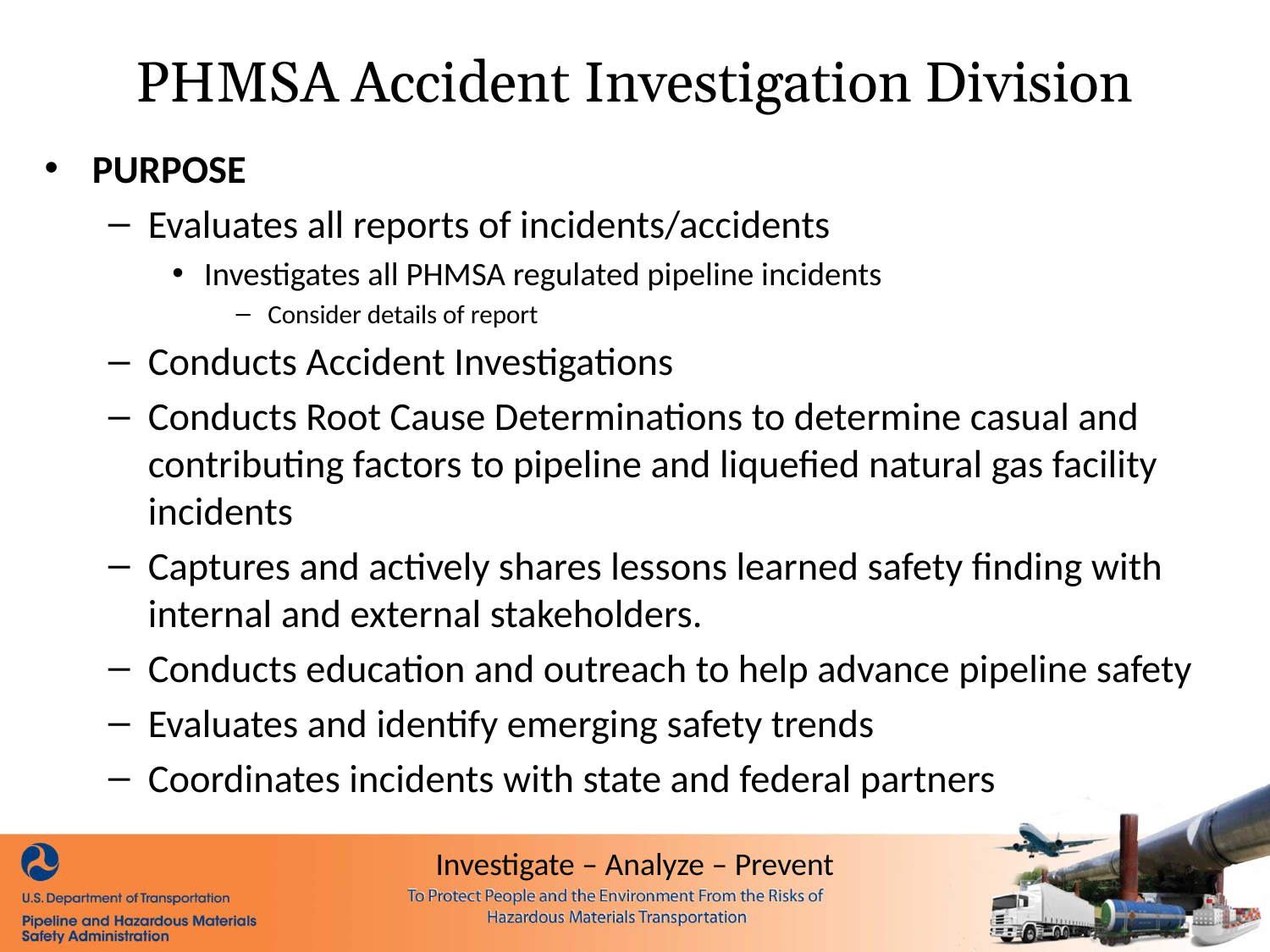

# PHMSA Accident Investigation Division
PURPOSE
Evaluates all reports of incidents/accidents
Investigates all PHMSA regulated pipeline incidents
Consider details of report
Conducts Accident Investigations
Conducts Root Cause Determinations to determine casual and contributing factors to pipeline and liquefied natural gas facility incidents
Captures and actively shares lessons learned safety finding with internal and external stakeholders.
Conducts education and outreach to help advance pipeline safety
Evaluates and identify emerging safety trends
Coordinates incidents with state and federal partners